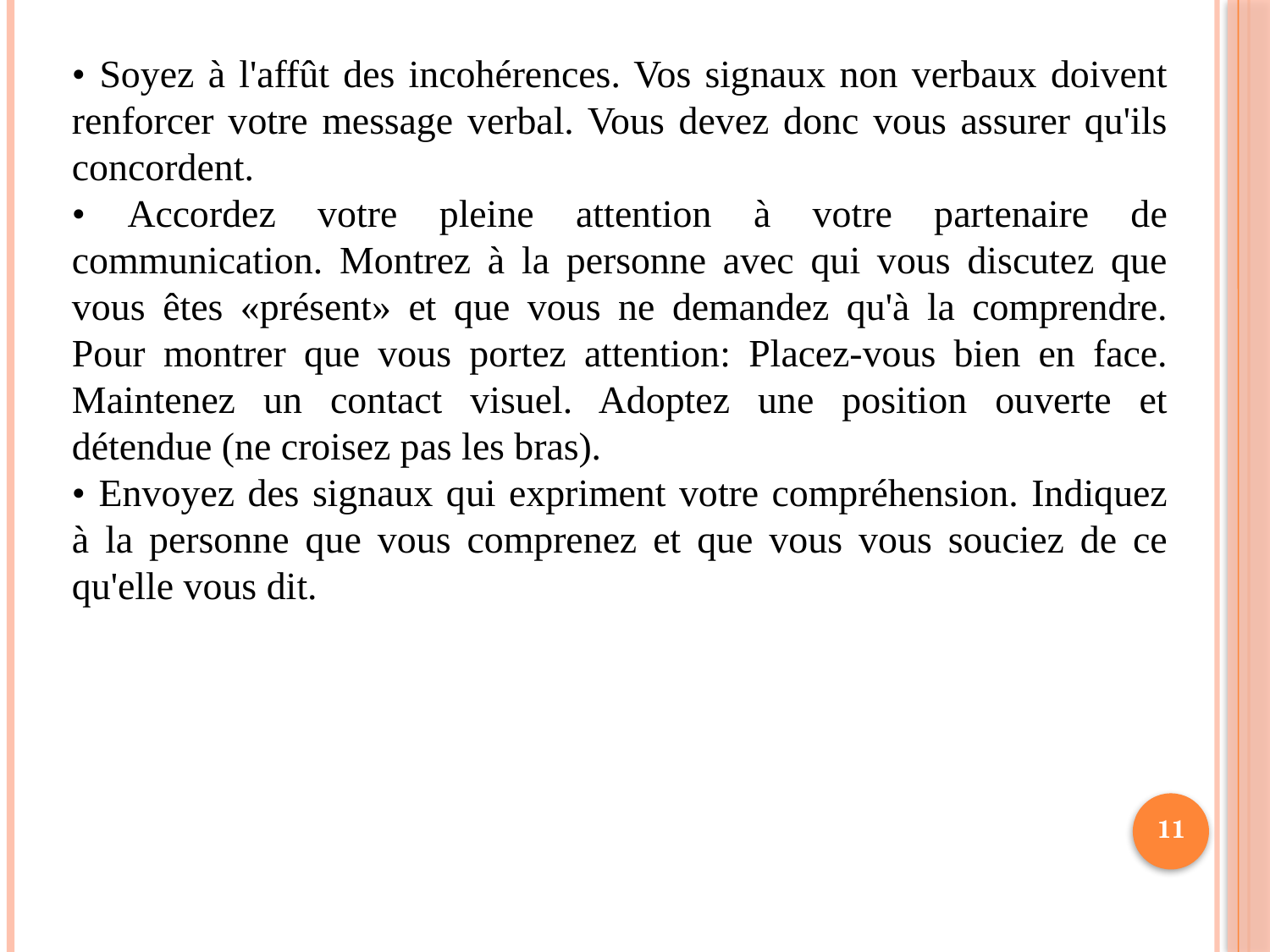

• Soyez à l'affût des incohérences. Vos signaux non verbaux doivent renforcer votre message verbal. Vous devez donc vous assurer qu'ils concordent.
• Accordez votre pleine attention à votre partenaire de communication. Montrez à la personne avec qui vous discutez que vous êtes «présent» et que vous ne demandez qu'à la comprendre. Pour montrer que vous portez attention: Placez-vous bien en face. Maintenez un contact visuel. Adoptez une position ouverte et détendue (ne croisez pas les bras).
• Envoyez des signaux qui expriment votre compréhension. Indiquez à la personne que vous comprenez et que vous vous souciez de ce qu'elle vous dit.
11